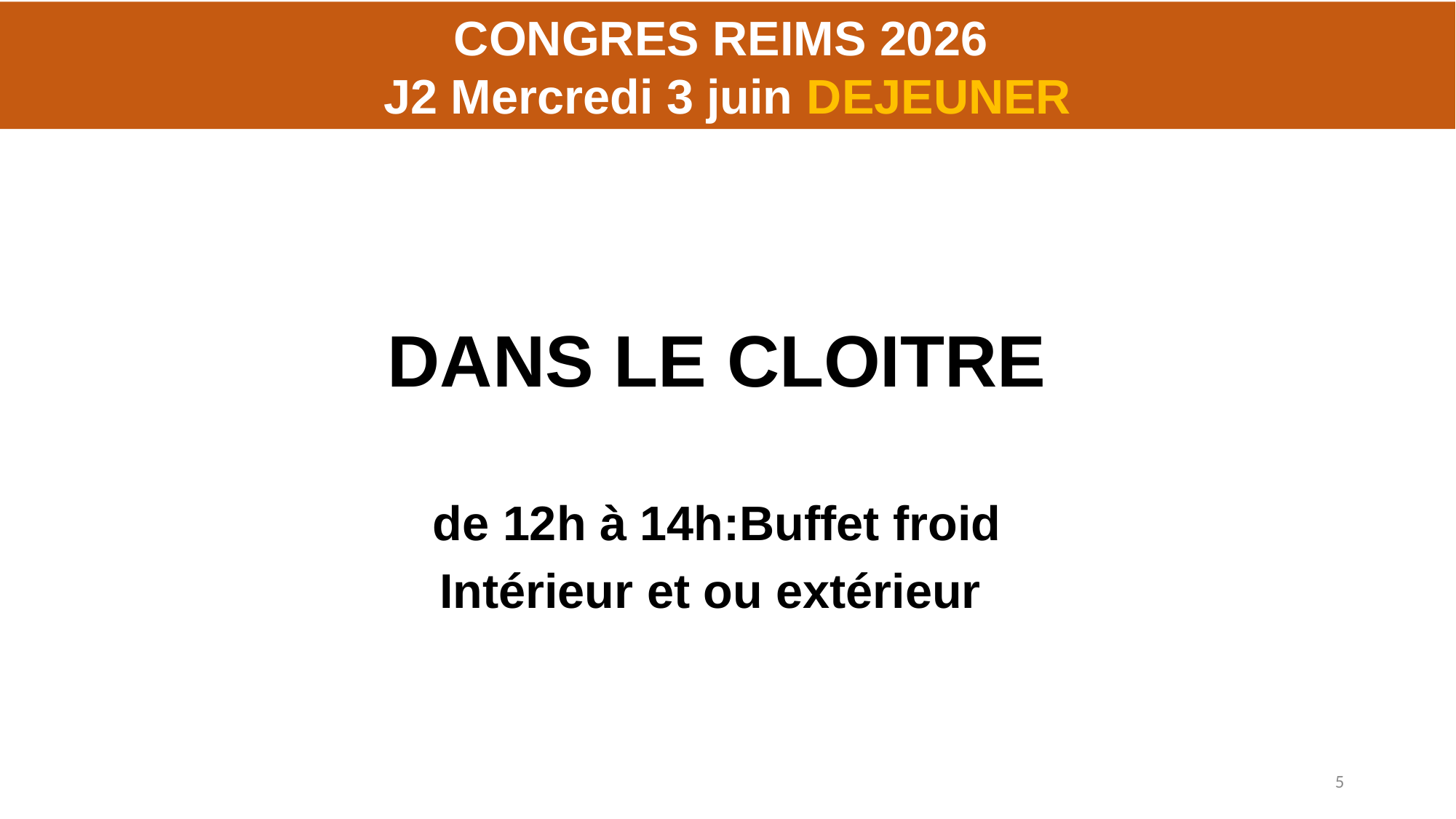

CONGRES REIMS 2026
J2 Mercredi 3 juin DEJEUNER
#

DANS LE CLOITRE

de 12h à 14h:Buffet froid
Intérieur et ou extérieur
5